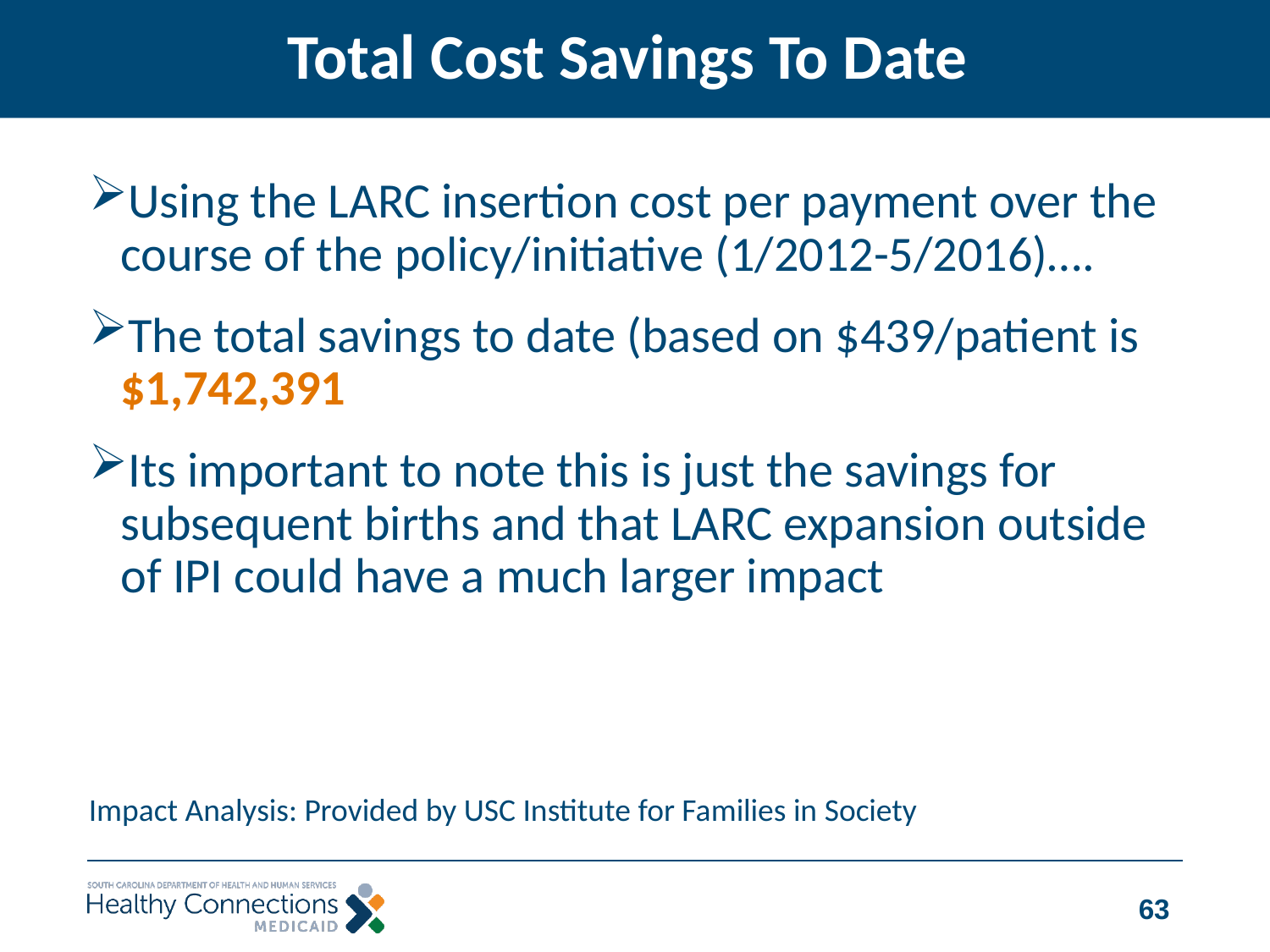

# Total Cost Savings To Date
Using the LARC insertion cost per payment over the course of the policy/initiative (1/2012-5/2016)….
The total savings to date (based on $439/patient is $1,742,391
Its important to note this is just the savings for subsequent births and that LARC expansion outside of IPI could have a much larger impact
Impact Analysis: Provided by USC Institute for Families in Society
63